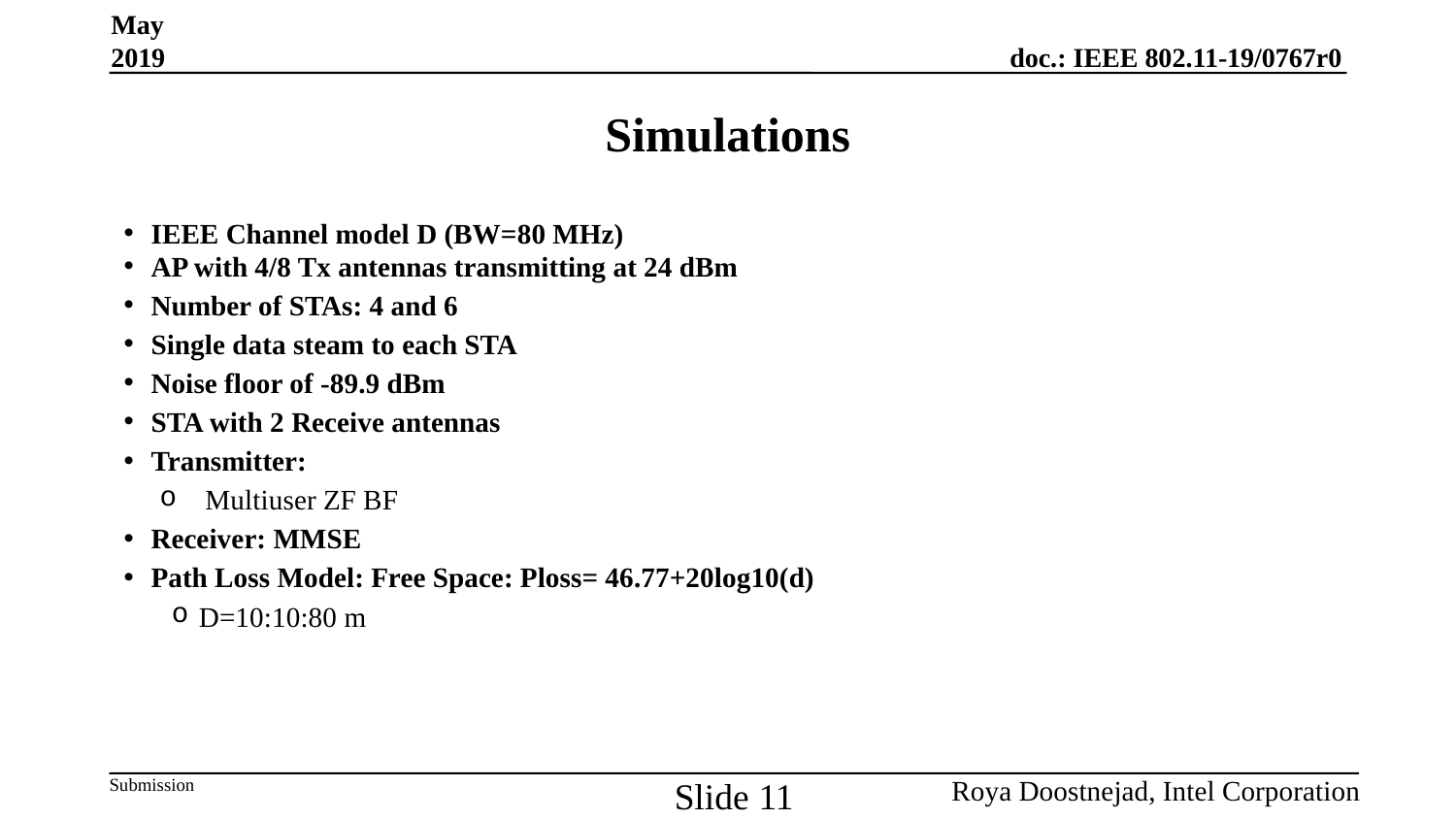

May 2019
# Simulations
IEEE Channel model D (BW=80 MHz)
AP with 4/8 Tx antennas transmitting at 24 dBm
Number of STAs: 4 and 6
Single data steam to each STA
Noise floor of -89.9 dBm
STA with 2 Receive antennas
Transmitter:
Multiuser ZF BF
Receiver: MMSE
Path Loss Model: Free Space: Ploss= 46.77+20log10(d)
D=10:10:80 m

Slide 11
Roya Doostnejad, Intel Corporation